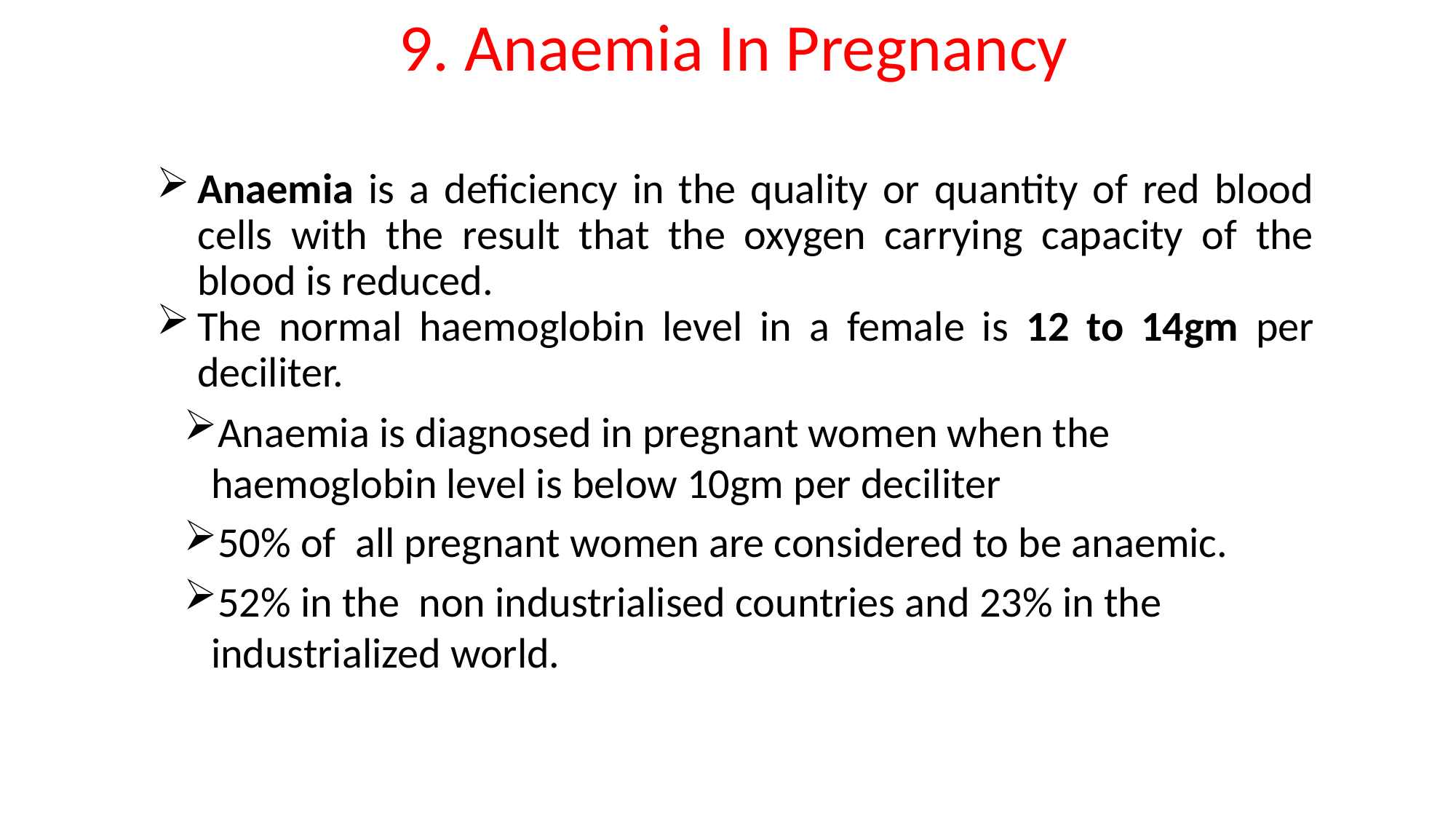

# 9. Anaemia In Pregnancy
Anaemia is a deficiency in the quality or quantity of red blood cells with the result that the oxygen carrying capacity of the blood is reduced.
The normal haemoglobin level in a female is 12 to 14gm per deciliter.
Anaemia is diagnosed in pregnant women when the haemoglobin level is below 10gm per deciliter
50% of  all pregnant women are considered to be anaemic.
52% in the  non industrialised countries and 23% in the industrialized world.
220